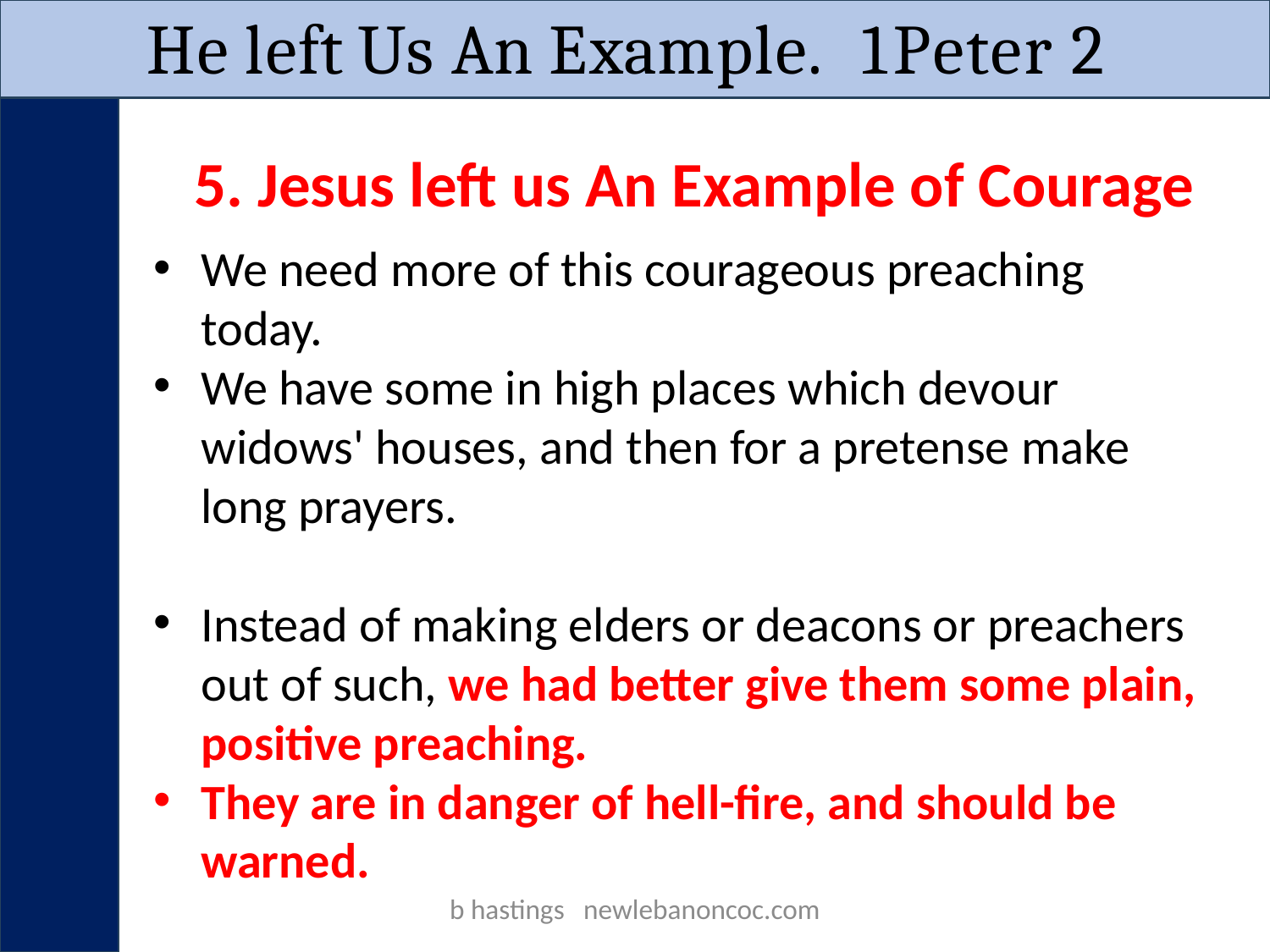

He left Us An Example.  1Peter 2
5. Jesus left us An Example of Courage
We need more of this courageous preaching today.
We have some in high places which devour widows' houses, and then for a pretense make long prayers.

Instead of making elders or deacons or preachers out of such, we had better give them some plain, positive preaching.
They are in danger of hell-fire, and should be warned.
b hastings   newlebanoncoc.com